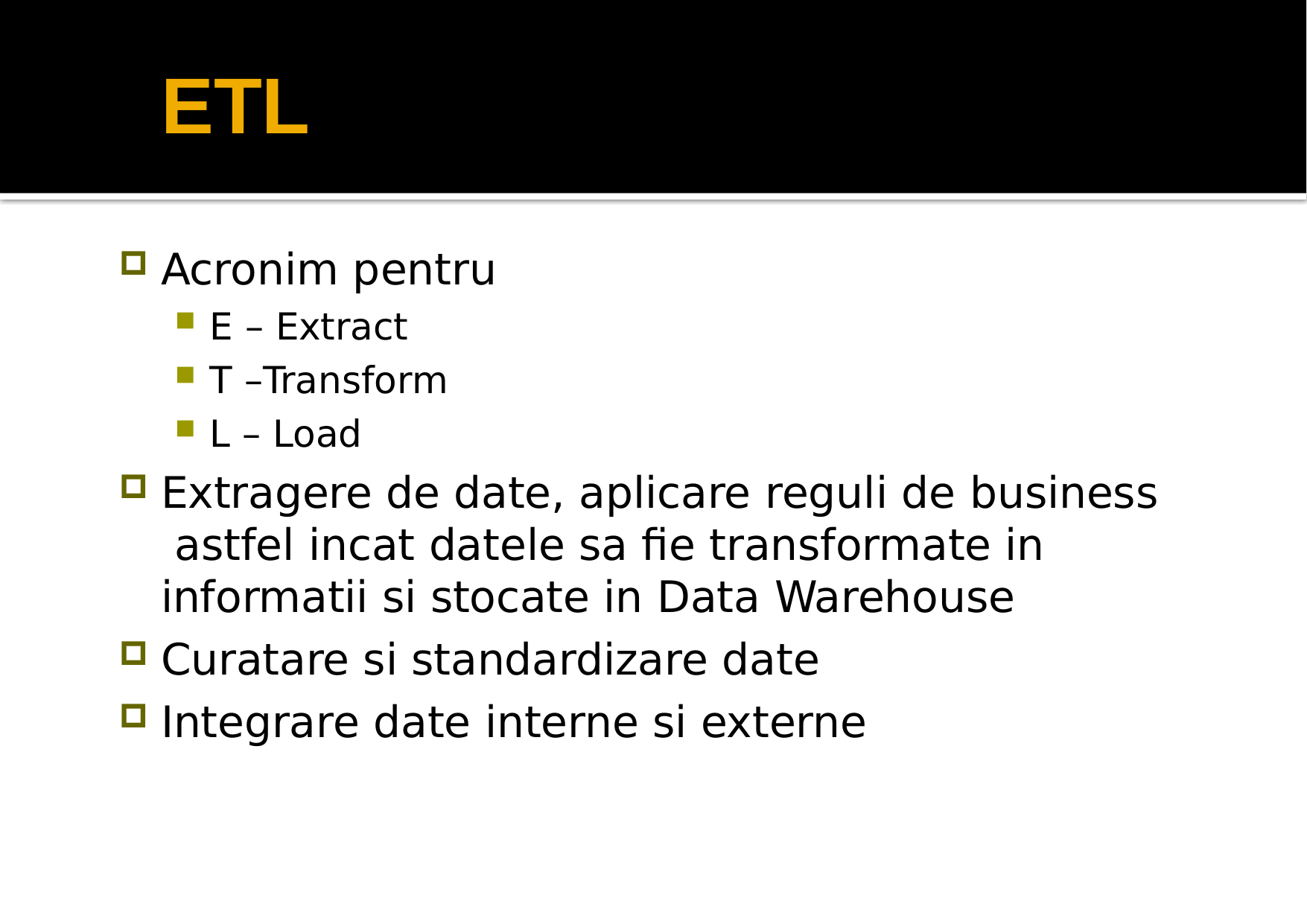

# ETL
Acronim pentru
E – Extract
T –Transform
L – Load
Extragere de date, aplicare reguli de business  astfel incat datele sa fie transformate in  informatii si stocate in Data Warehouse
Curatare si standardizare date
Integrare date interne si externe